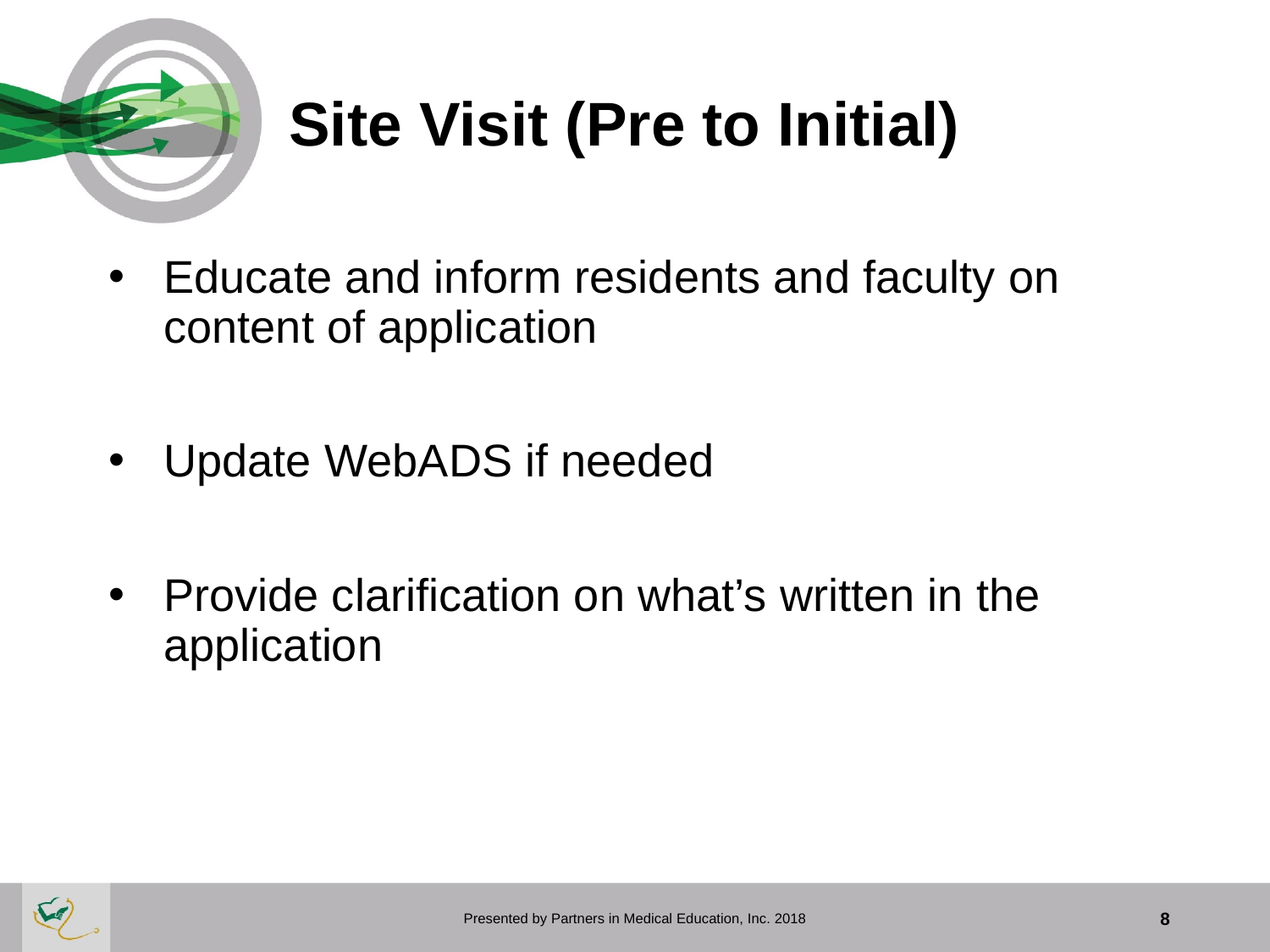

# Site Visit (Pre to Initial)
Educate and inform residents and faculty on content of application

Update WebADS if needed

Provide clarification on what’s written in the application

Presented by Partners in Medical Education, Inc. 2018
8